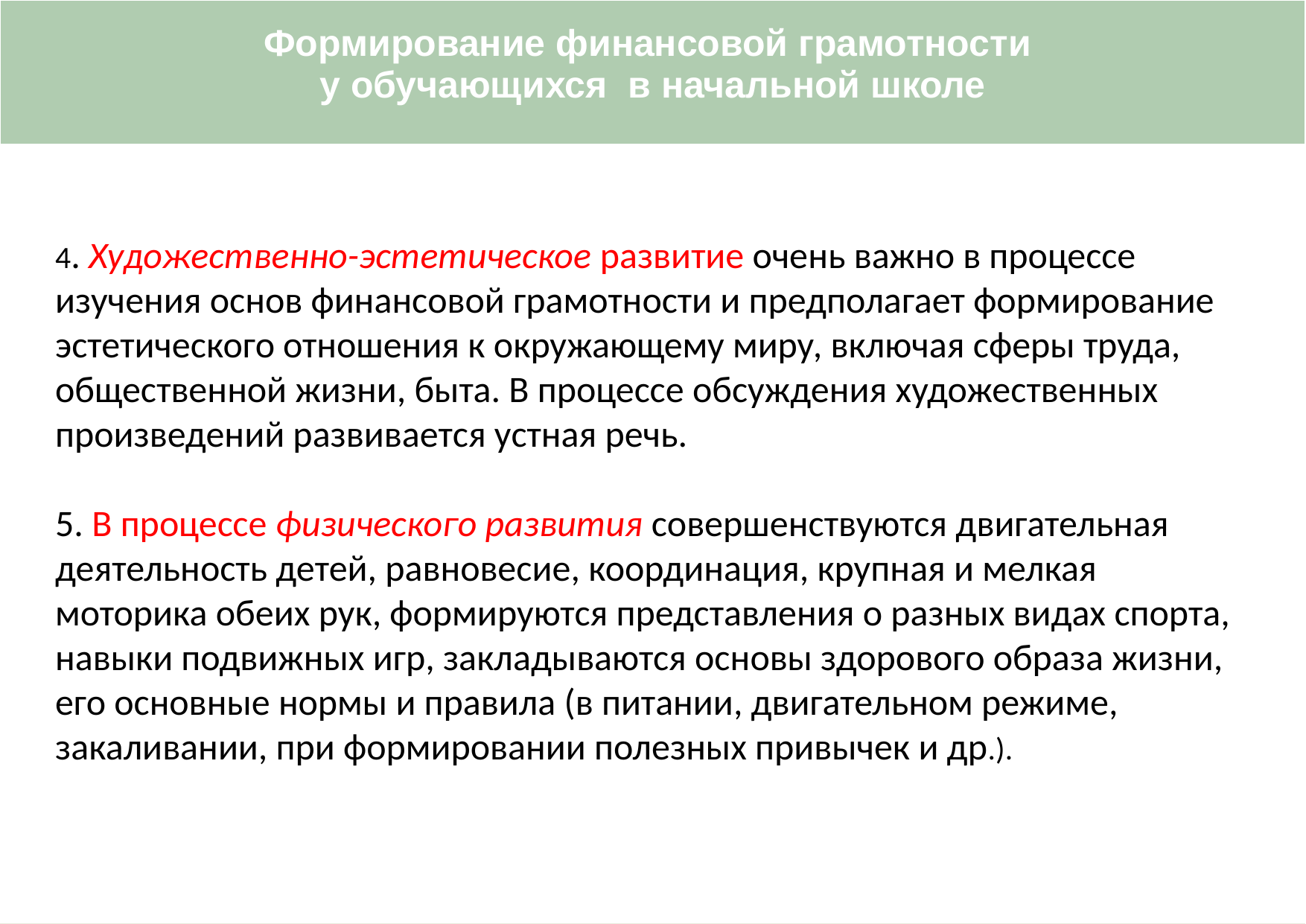

| Формирование финансовой грамотности у обучающихся в начальной школе |
| --- |
4. Художественно-эстетическое развитие очень важно в процессе изучения основ финансовой грамотности и предполагает формирование эстетического отношения к окружающему миру, включая сферы труда, общественной жизни, быта. В процессе обсуждения художественных произведений развивается устная речь.

5. В процессе физического развития совершенствуются двигательная деятельность детей, равновесие, координация, крупная и мелкая моторика обеих рук, формируются представления о разных видах спорта, навыки подвижных игр, закладываются основы здорового образа жизни, его основные нормы и правила (в питании, двигательном режиме, закаливании, при формировании полезных привычек и др.).